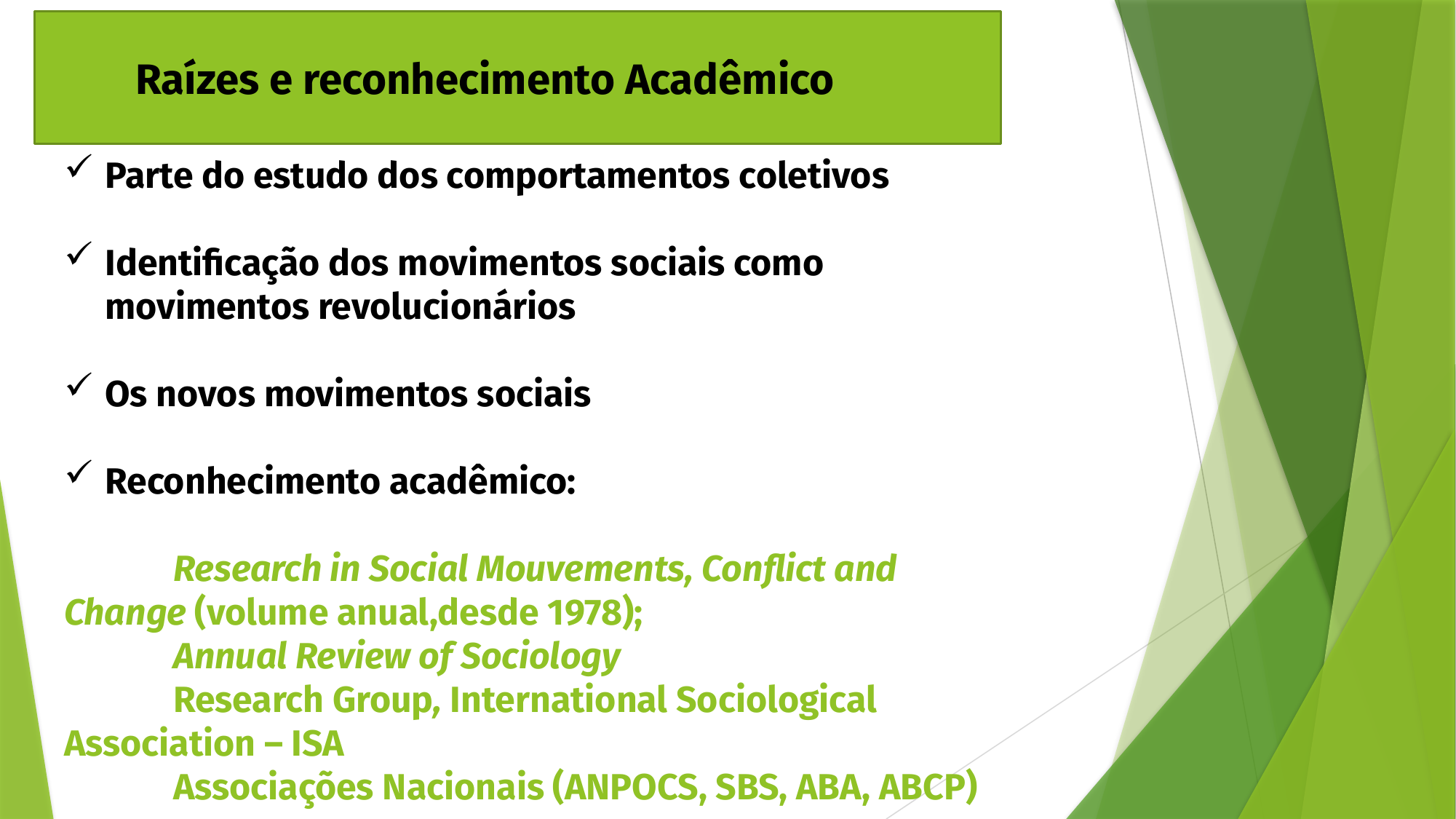

Raízes e reconhecimento Acadêmico
Parte do estudo dos comportamentos coletivos

Identificação dos movimentos sociais como movimentos revolucionários

Os novos movimentos sociais

Reconhecimento acadêmico:

	Research in Social Mouvements, Conflict and 	Change (volume anual,desde 1978);
	Annual Review of Sociology
	Research Group, International Sociological 	Association – ISA
	Associações Nacionais (ANPOCS, SBS, ABA, ABCP)